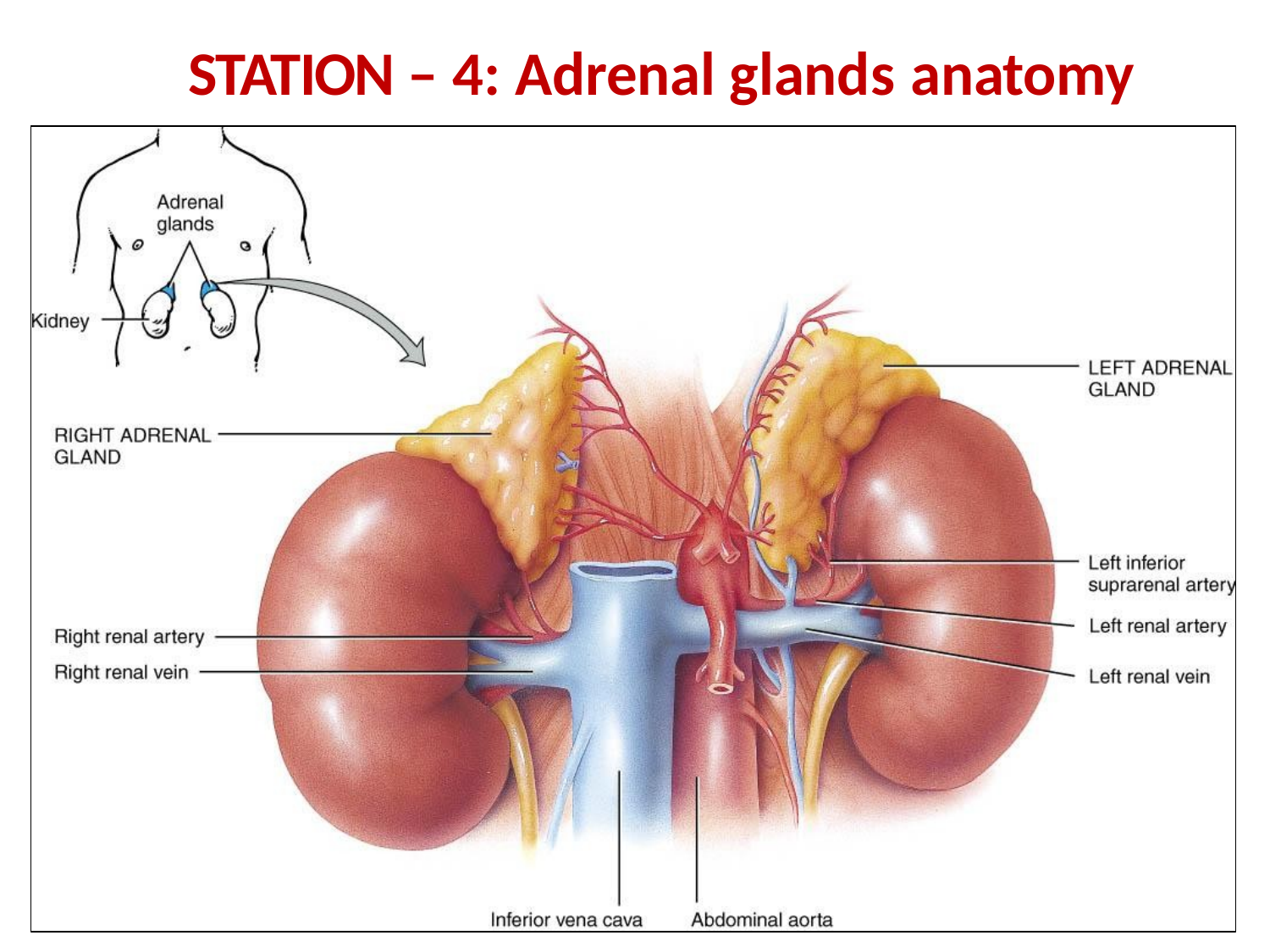

# STATION – 4: Adrenal glands anatomy